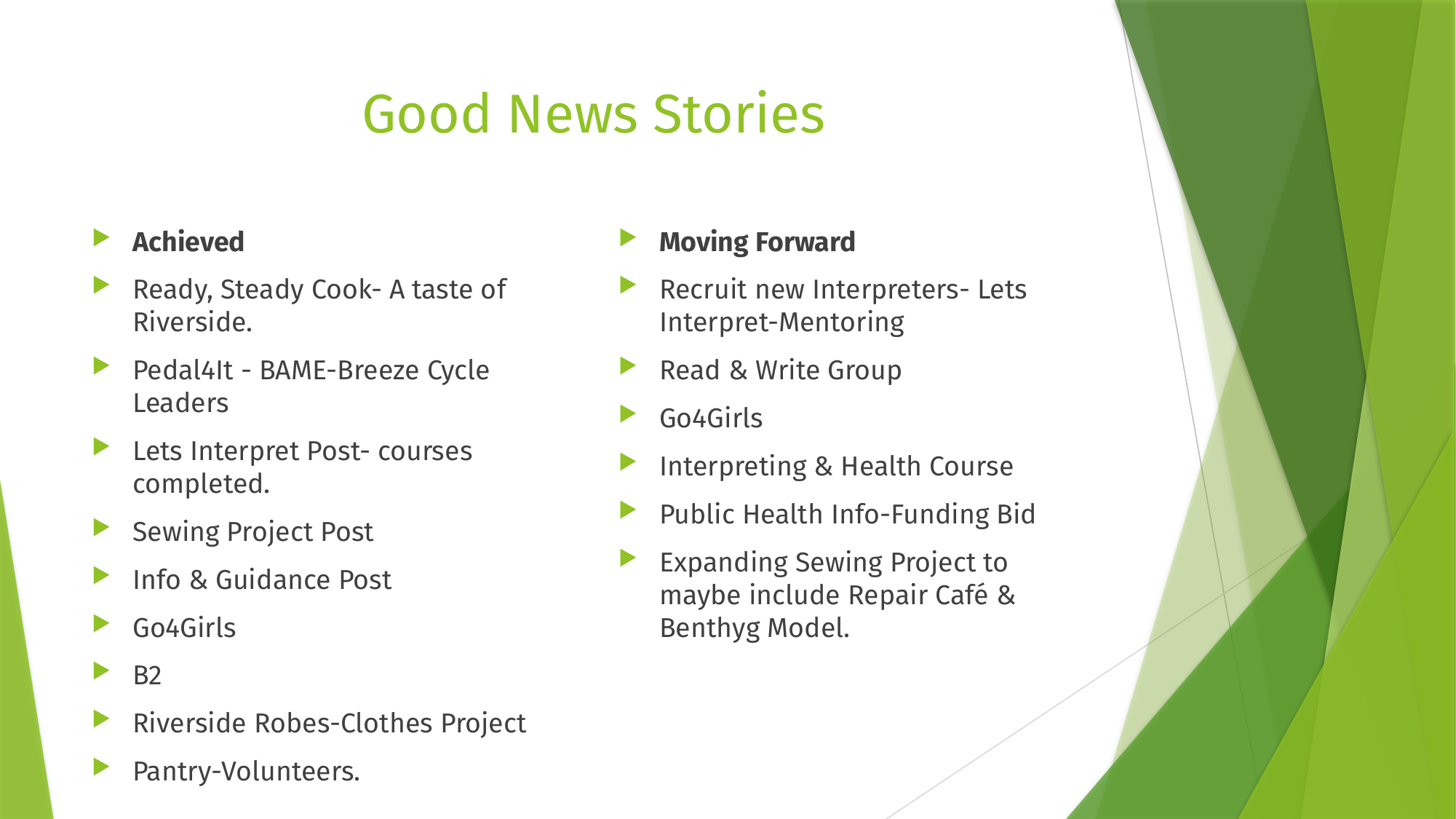

# Good News Stories
Achieved
Ready, Steady Cook- A taste of Riverside.
Pedal4It - BAME-Breeze Cycle Leaders
Lets Interpret Post- courses completed.
Sewing Project Post
Info & Guidance Post
Go4Girls
B2
Riverside Robes-Clothes Project
Pantry-Volunteers.

Moving Forward
Recruit new Interpreters- Lets Interpret-Mentoring
Read & Write Group
Go4Girls
Interpreting & Health Course
Public Health Info-Funding Bid
Expanding Sewing Project to maybe include Repair Café & Benthyg Model.